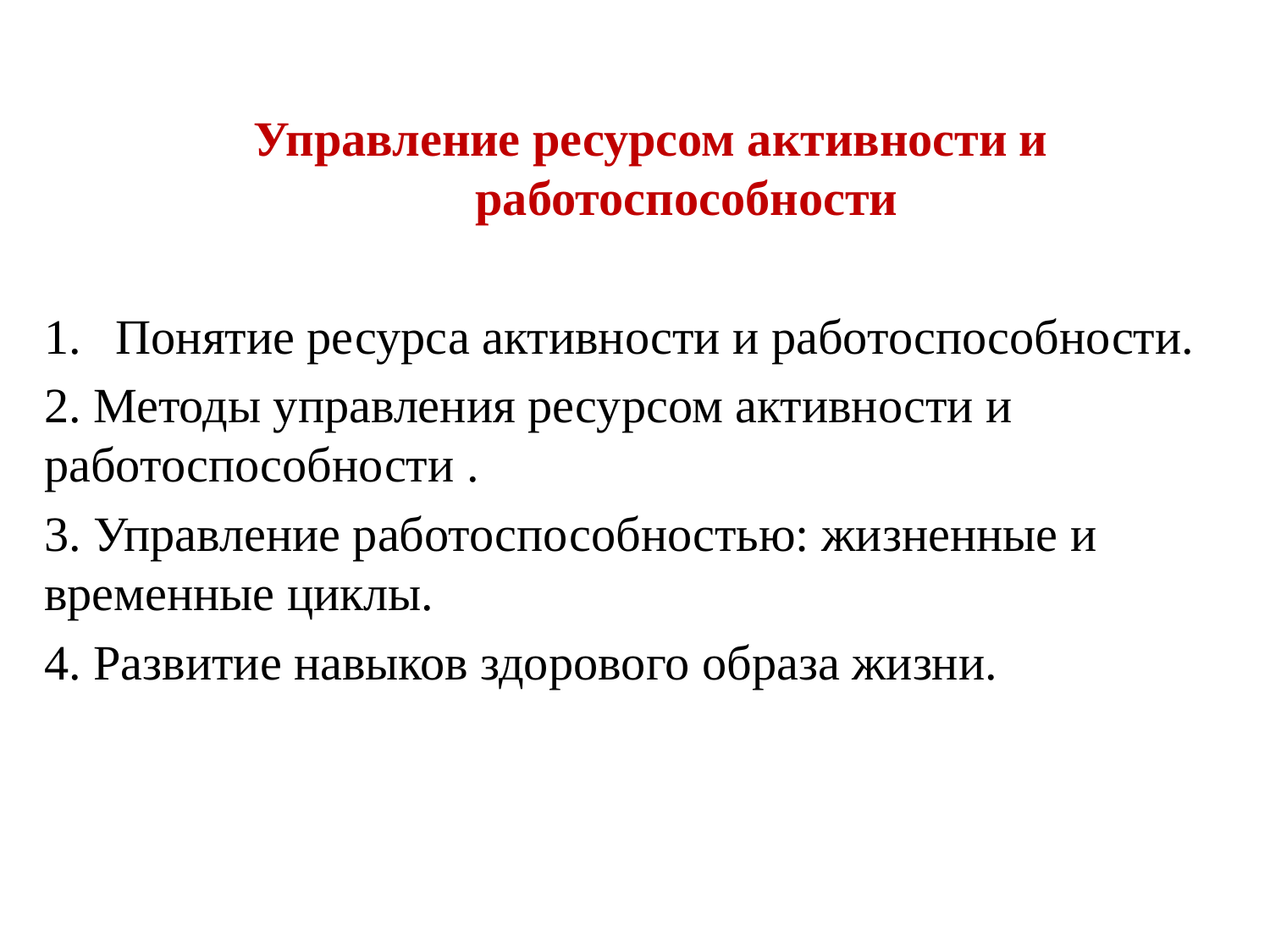

Управление ресурсом активности и работоспособности

Понятие ресурса активности и работоспособности.
2. Методы управления ресурсом активности и работоспособности .
3. Управление работоспособностью: жизненные и временные циклы.
4. Развитие навыков здорового образа жизни.